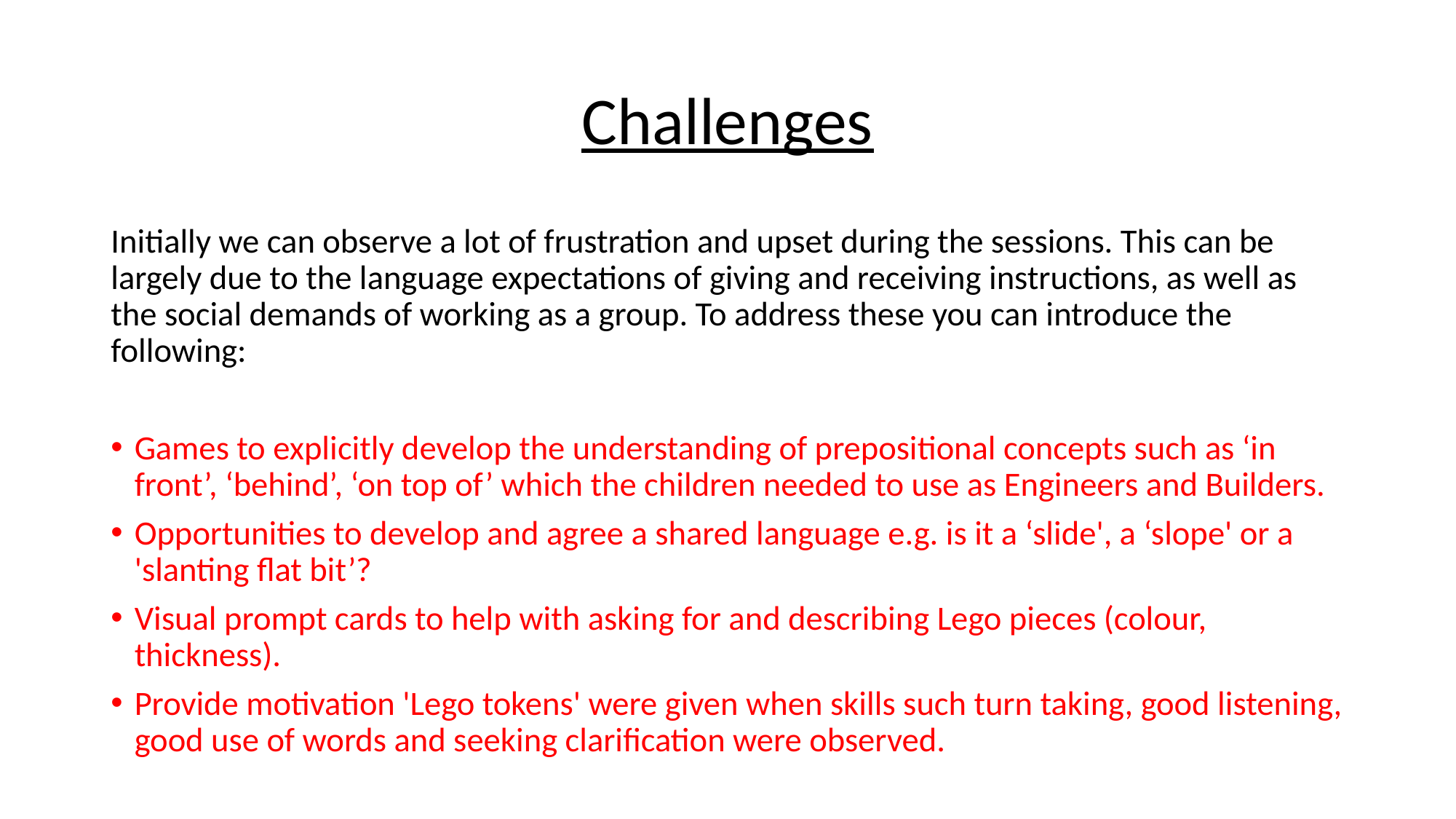

# Challenges
Initially we can observe a lot of frustration and upset during the sessions. This can be largely due to the language expectations of giving and receiving instructions, as well as the social demands of working as a group. To address these you can introduce the following:

Games to explicitly develop the understanding of prepositional concepts such as ‘in front’, ‘behind’, ‘on top of’ which the children needed to use as Engineers and Builders.
Opportunities to develop and agree a shared language e.g. is it a ‘slide', a ‘slope' or a 'slanting flat bit’?
Visual prompt cards to help with asking for and describing Lego pieces (colour, thickness).
Provide motivation 'Lego tokens' were given when skills such turn taking, good listening, good use of words and seeking clarification were observed.